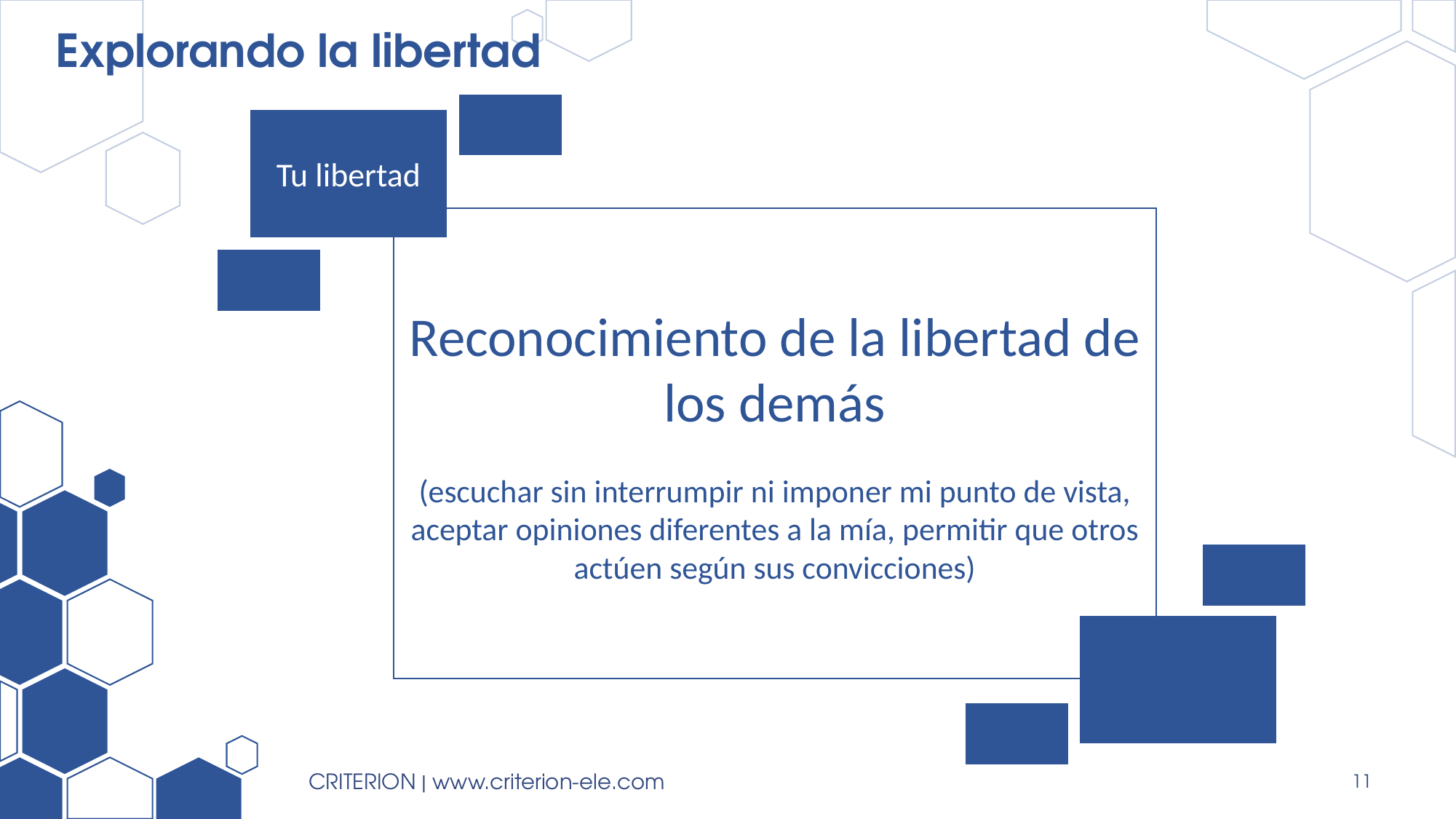

# Explorando la libertad

Tu libertad

Reconocimiento de la libertad de los demás

(escuchar sin interrumpir ni imponer mi punto de vista, aceptar opiniones diferentes a la mía, permitir que otros actúen según sus convicciones)

CRITERION | www.criterion-ele.com
11